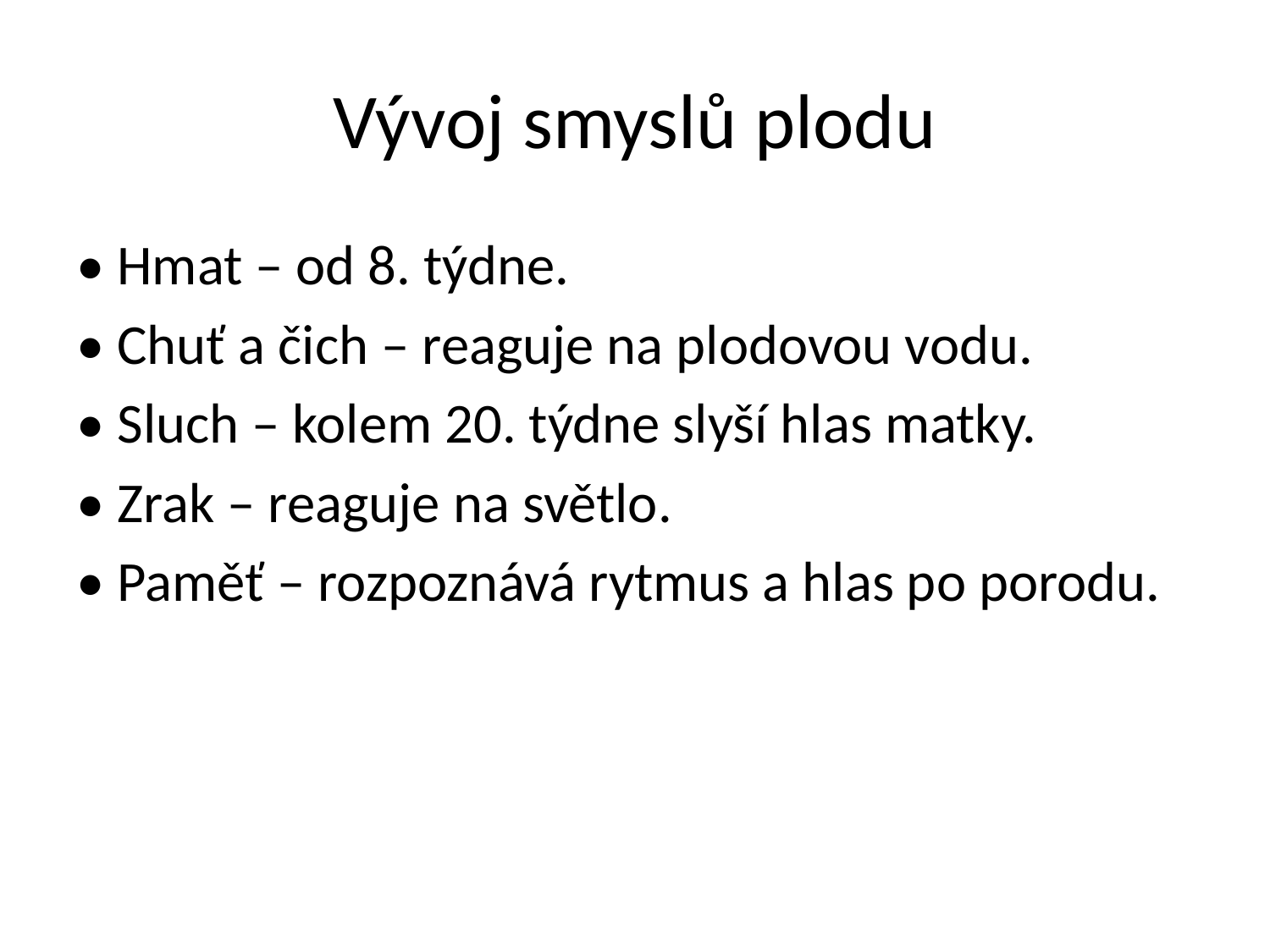

# Vývoj smyslů plodu
• Hmat – od 8. týdne.
• Chuť a čich – reaguje na plodovou vodu.
• Sluch – kolem 20. týdne slyší hlas matky.
• Zrak – reaguje na světlo.
• Paměť – rozpoznává rytmus a hlas po porodu.